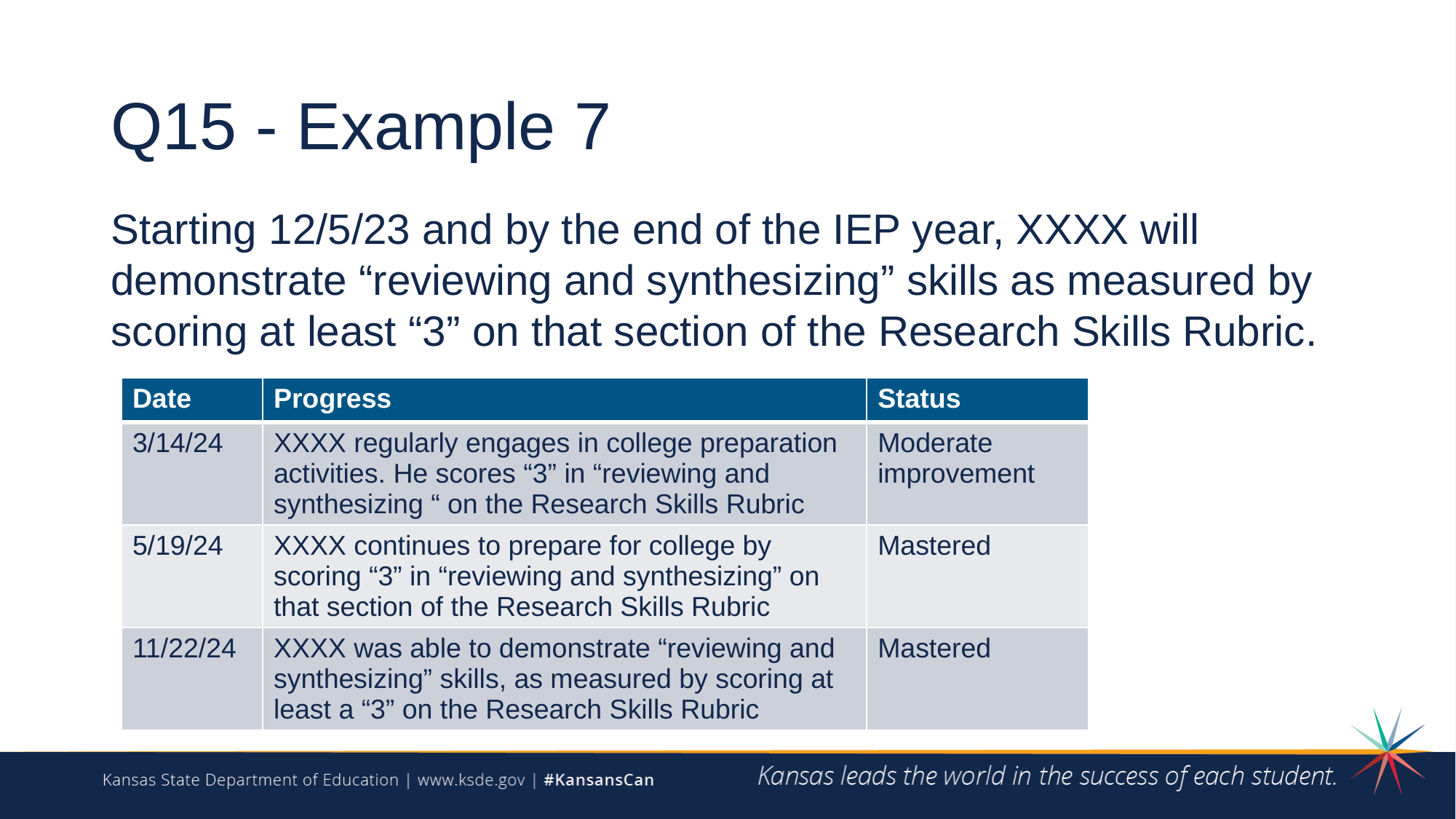

# Q15 - Example 7
Starting 12/5/23 and by the end of the IEP year, XXXX will demonstrate “reviewing and synthesizing” skills as measured by scoring at least “3” on that section of the Research Skills Rubric.
| Date | Progress | Status |
| --- | --- | --- |
| 3/14/24 | XXXX regularly engages in college preparation activities. He scores “3” in “reviewing and synthesizing “ on the Research Skills Rubric | Moderate improvement |
| 5/19/24 | XXXX continues to prepare for college by scoring “3” in “reviewing and synthesizing” on that section of the Research Skills Rubric | Mastered |
| 11/22/24 | XXXX was able to demonstrate “reviewing and synthesizing” skills, as measured by scoring at least a “3” on the Research Skills Rubric | Mastered |